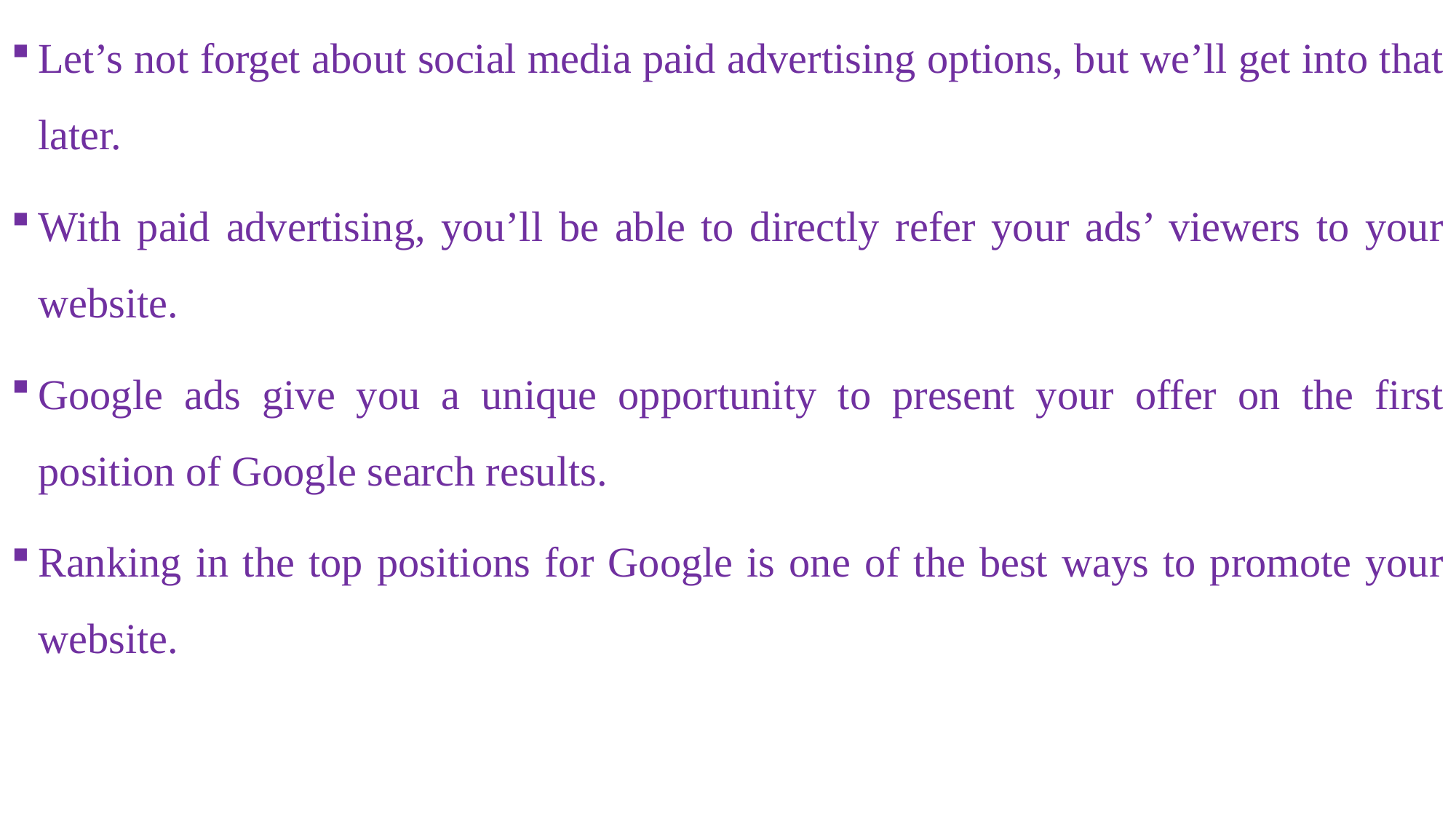

Let’s not forget about social media paid advertising options, but we’ll get into that later.
With paid advertising, you’ll be able to directly refer your ads’ viewers to your website.
Google ads give you a unique opportunity to present your offer on the first position of Google search results.
Ranking in the top positions for Google is one of the best ways to promote your website.